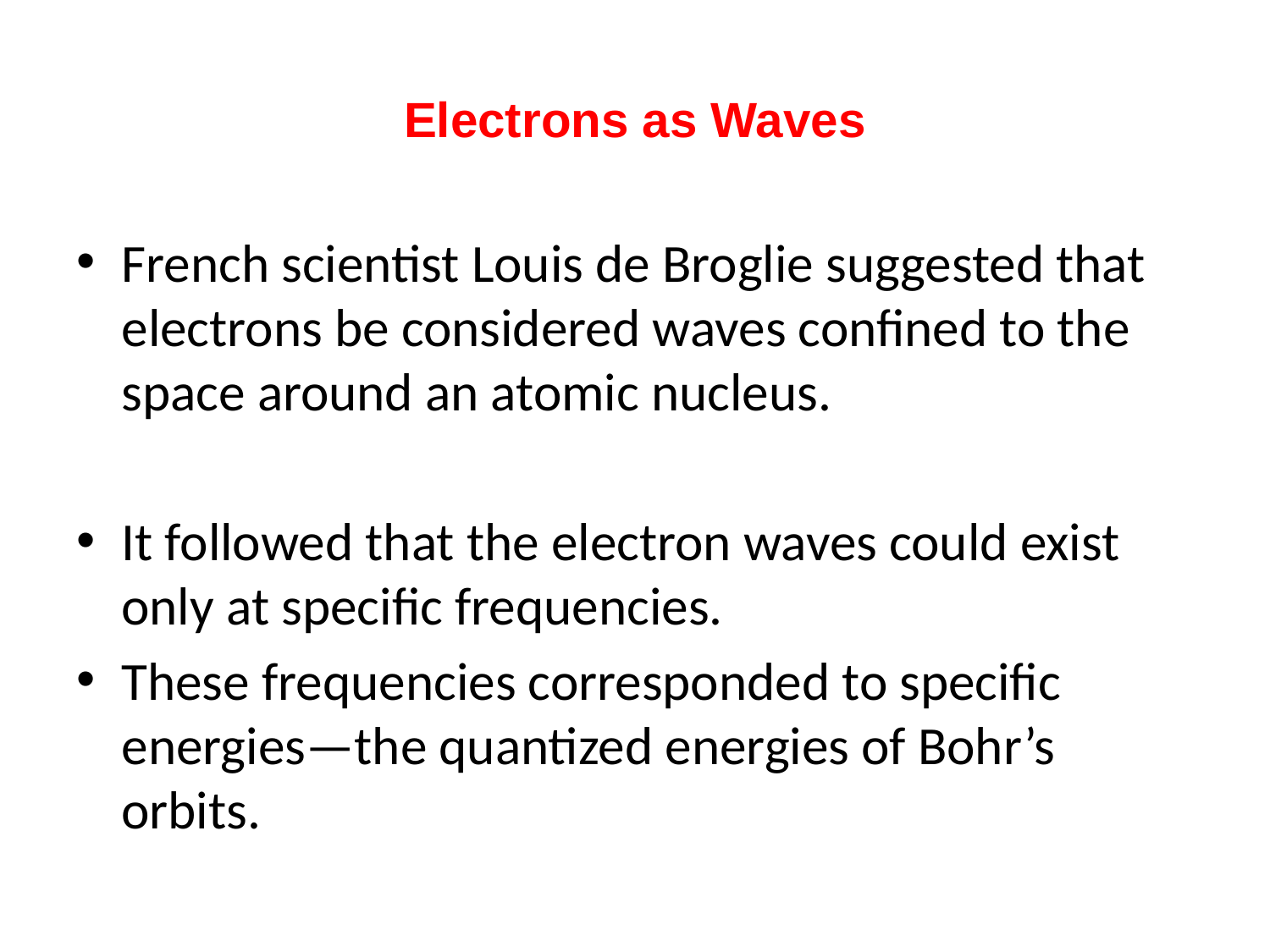

# Electrons as Waves
French scientist Louis de Broglie suggested that electrons be considered waves confined to the space around an atomic nucleus.

It followed that the electron waves could exist only at specific frequencies.
These frequencies corresponded to specific energies—the quantized energies of Bohr’s orbits.